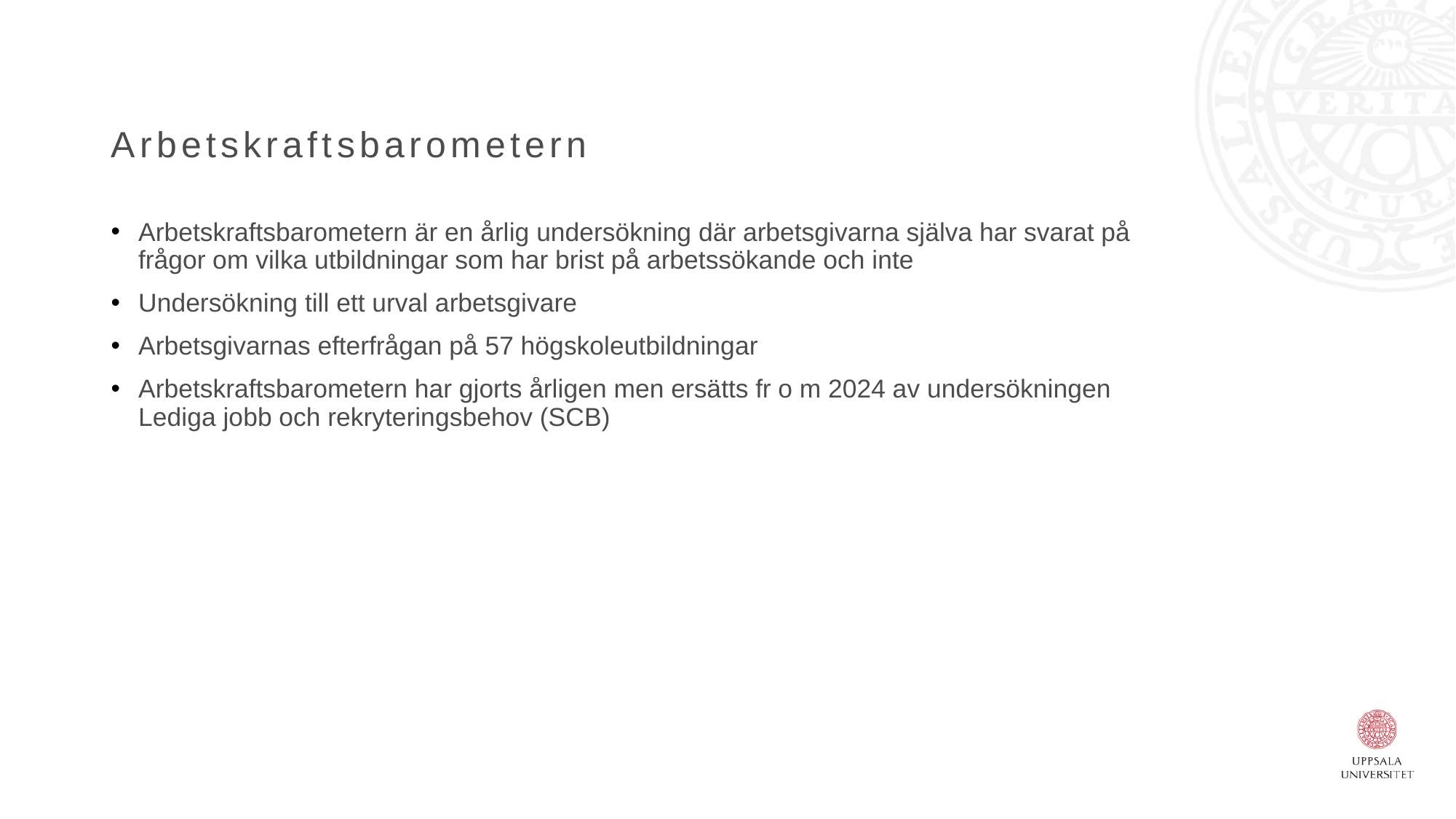

# Arbetskraftsbarometern (SCB)
Arbetskraftsbarometern är en årlig undersökning där arbetsgivarna själva har svarat på frågor om vilka utbildningar som har brist på arbetssökande och inte
Undersökning till ett urval arbetsgivare
Arbetsgivarnas efterfrågan på 57 högskoleutbildningar
Arbetskraftsbarometern har gjorts årligen men ersätts fr o m 2024 av undersökningen Lediga jobb och rekryteringsbehov (SCB)